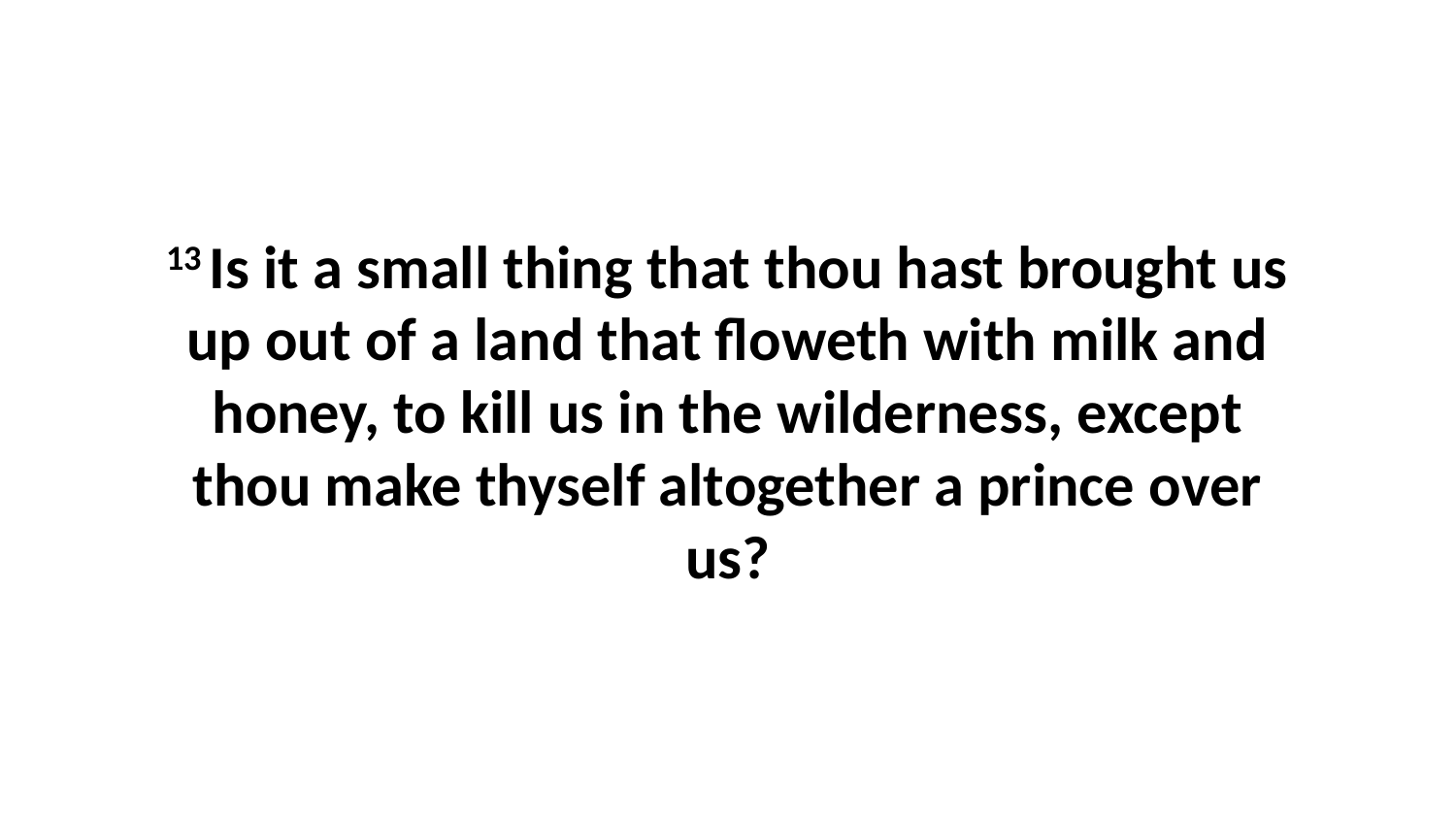

13 Is it a small thing that thou hast brought us up out of a land that floweth with milk and honey, to kill us in the wilderness, except thou make thyself altogether a prince over us?